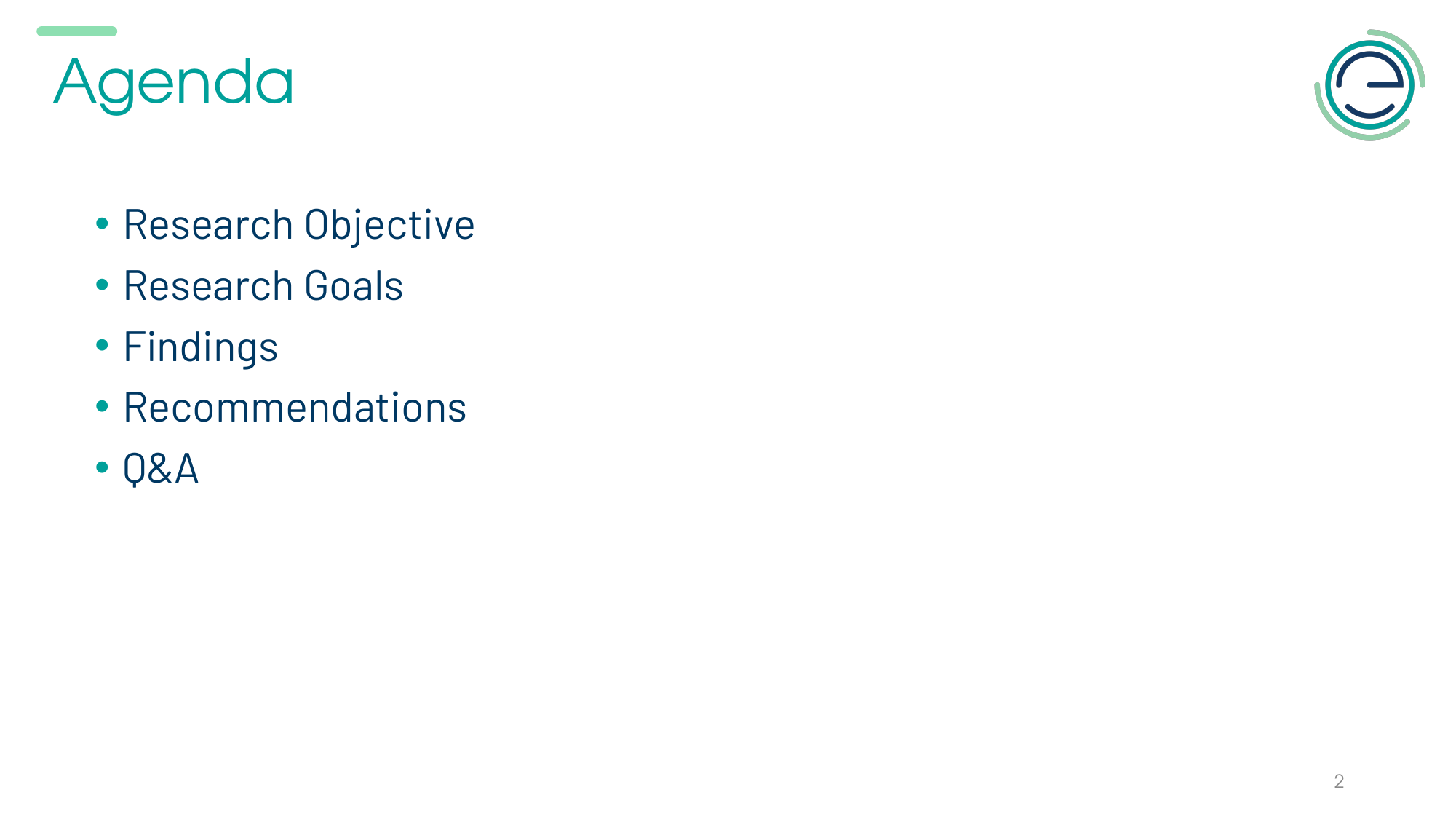

# Agenda
Research Objective
Research Goals
Findings
Recommendations
Q&A
2